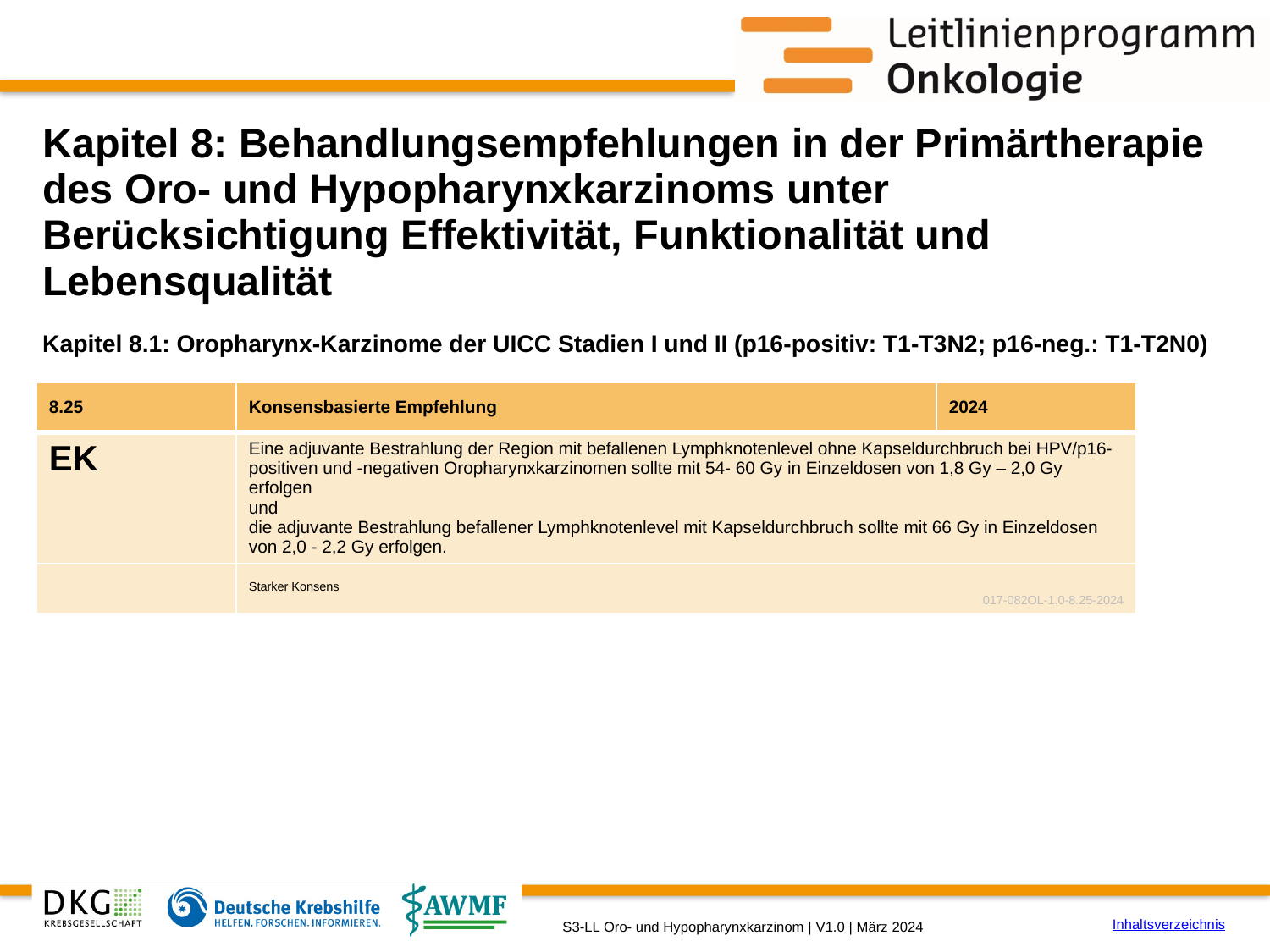

# Kapitel 8: Behandlungsempfehlungen in der Primärtherapie des Oro- und Hypopharynxkarzinoms unter Berücksichtigung Effektivität, Funktionalität und Lebensqualität
Kapitel 8.1: Oropharynx-Karzinome der UICC Stadien I und II (p16-positiv: T1-T3N2; p16-neg.: T1-T2N0)
| 8.25 | Konsensbasierte Empfehlung | 2024 |
| --- | --- | --- |
| EK | Eine adjuvante Bestrahlung der Region mit befallenen Lymphknotenlevel ohne Kapseldurchbruch bei HPV/p16-positiven und -negativen Oropharynxkarzinomen sollte mit 54- 60 Gy in Einzeldosen von 1,8 Gy – 2,0 Gy erfolgen und die adjuvante Bestrahlung befallener Lymphknotenlevel mit Kapseldurchbruch sollte mit 66 Gy in Einzeldosen von 2,0 - 2,2 Gy erfolgen. |  |
|  | Starker Konsens 017-082OL-1.0-8.25-2024 |  |
Inhaltsverzeichnis
S3-LL Oro- und Hypopharynxkarzinom | V1.0 | März 2024